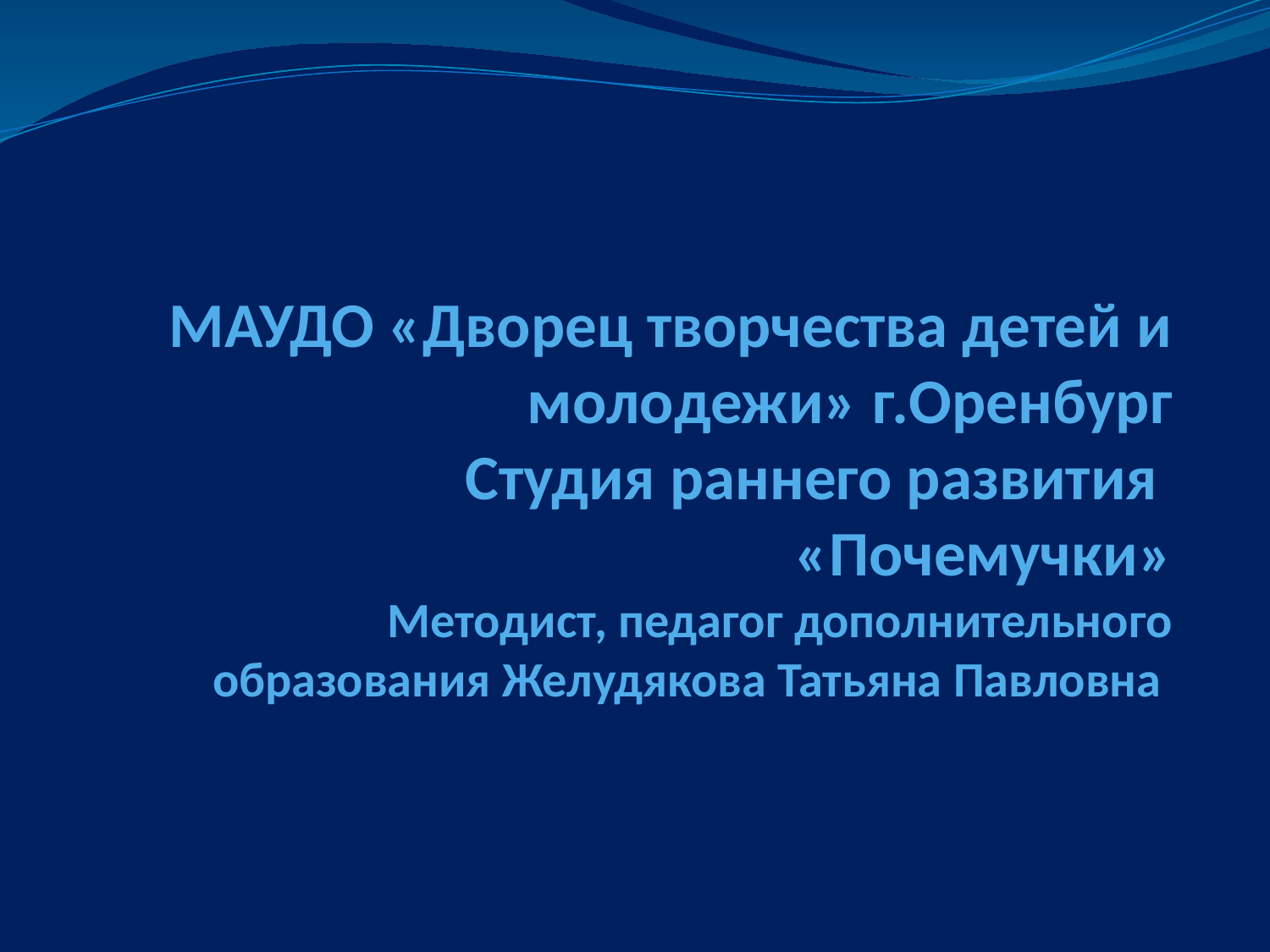

# МАУДО «Дворец творчества детей и молодежи» г.Оренбург Студия раннего развития «Почемучки» Методист, педагог дополнительного образования Желудякова Татьяна Павловна